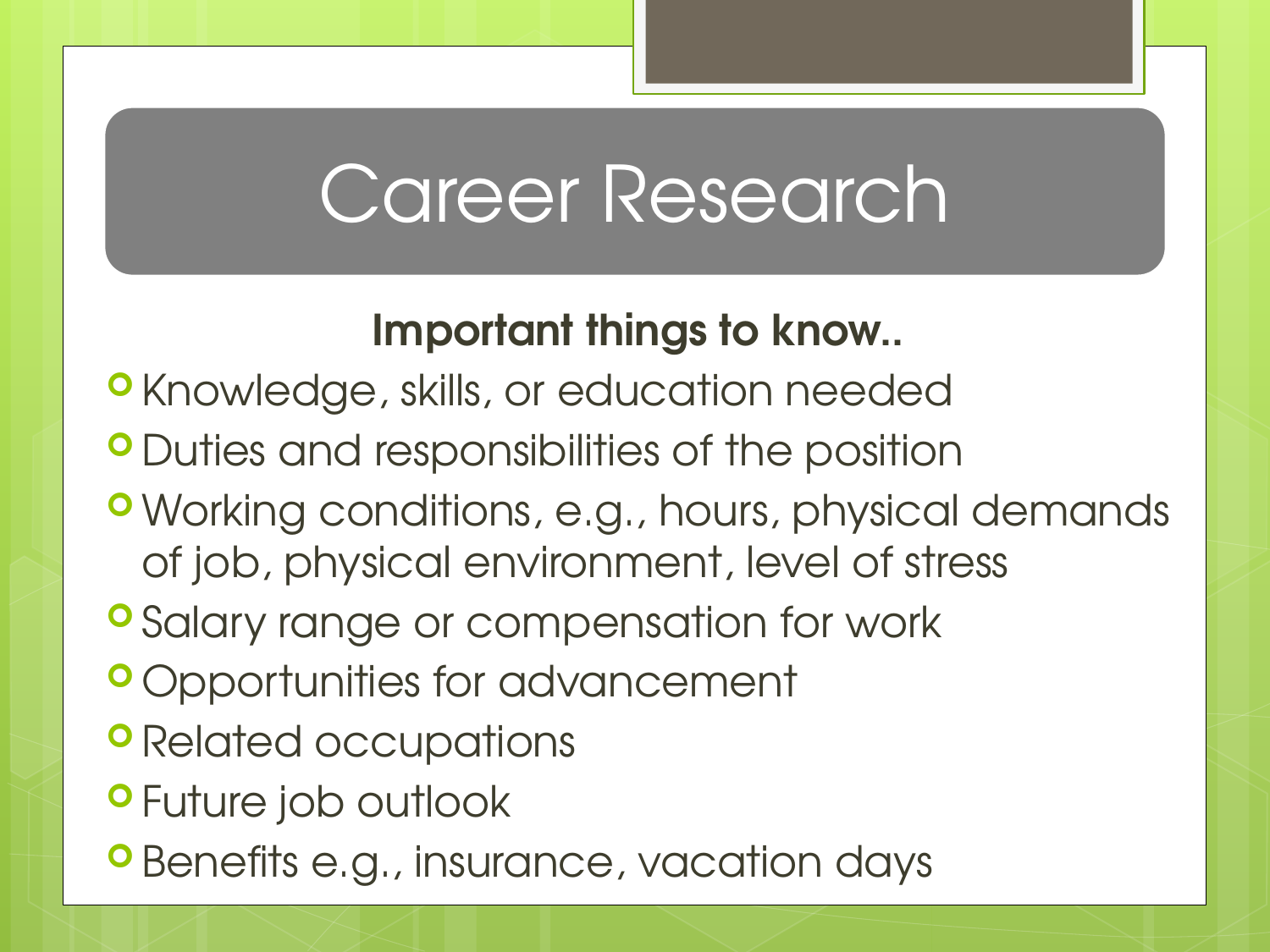

Career Research
Important things to know..
Knowledge, skills, or education needed
Duties and responsibilities of the position
Working conditions, e.g., hours, physical demands of job, physical environment, level of stress
Salary range or compensation for work
Opportunities for advancement
Related occupations
Future job outlook
Benefits e.g., insurance, vacation days